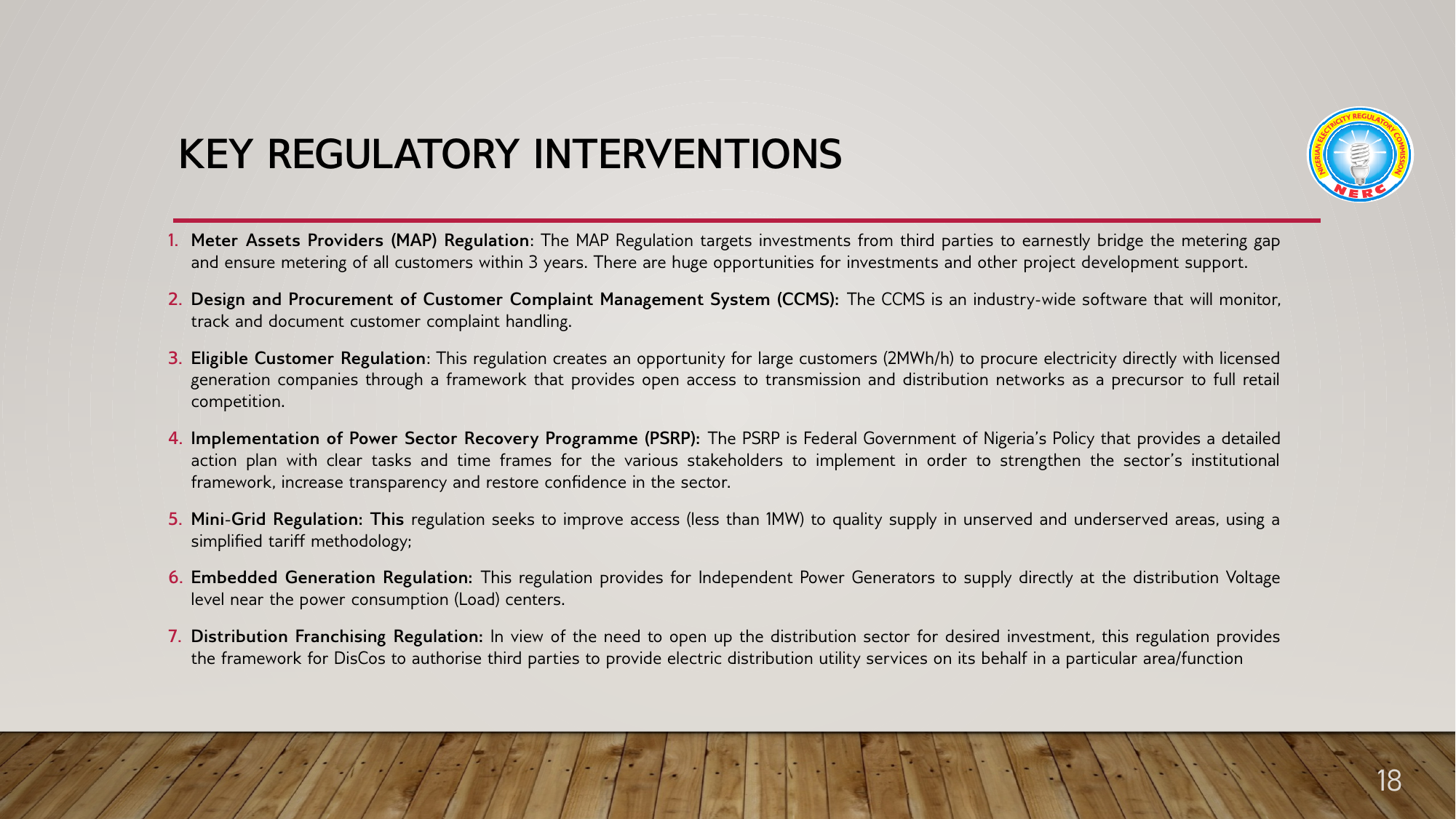

# Key Regulatory Interventions

Meter Assets Providers (MAP) Regulation: The MAP Regulation targets investments from third parties to earnestly bridge the metering gap and ensure metering of all customers within 3 years. There are huge opportunities for investments and other project development support.
Design and Procurement of Customer Complaint Management System (CCMS): The CCMS is an industry-wide software that will monitor, track and document customer complaint handling.
Eligible Customer Regulation: This regulation creates an opportunity for large customers (2MWh/h) to procure electricity directly with licensed generation companies through a framework that provides open access to transmission and distribution networks as a precursor to full retail competition.
Implementation of Power Sector Recovery Programme (PSRP): The PSRP is Federal Government of Nigeria’s Policy that provides a detailed action plan with clear tasks and time frames for the various stakeholders to implement in order to strengthen the sector’s institutional framework, increase transparency and restore confidence in the sector.
Mini-Grid Regulation: This regulation seeks to improve access (less than 1MW) to quality supply in unserved and underserved areas, using a simplified tariff methodology;
Embedded Generation Regulation: This regulation provides for Independent Power Generators to supply directly at the distribution Voltage level near the power consumption (Load) centers.
Distribution Franchising Regulation: In view of the need to open up the distribution sector for desired investment, this regulation provides the framework for DisCos to authorise third parties to provide electric distribution utility services on its behalf in a particular area/function
18